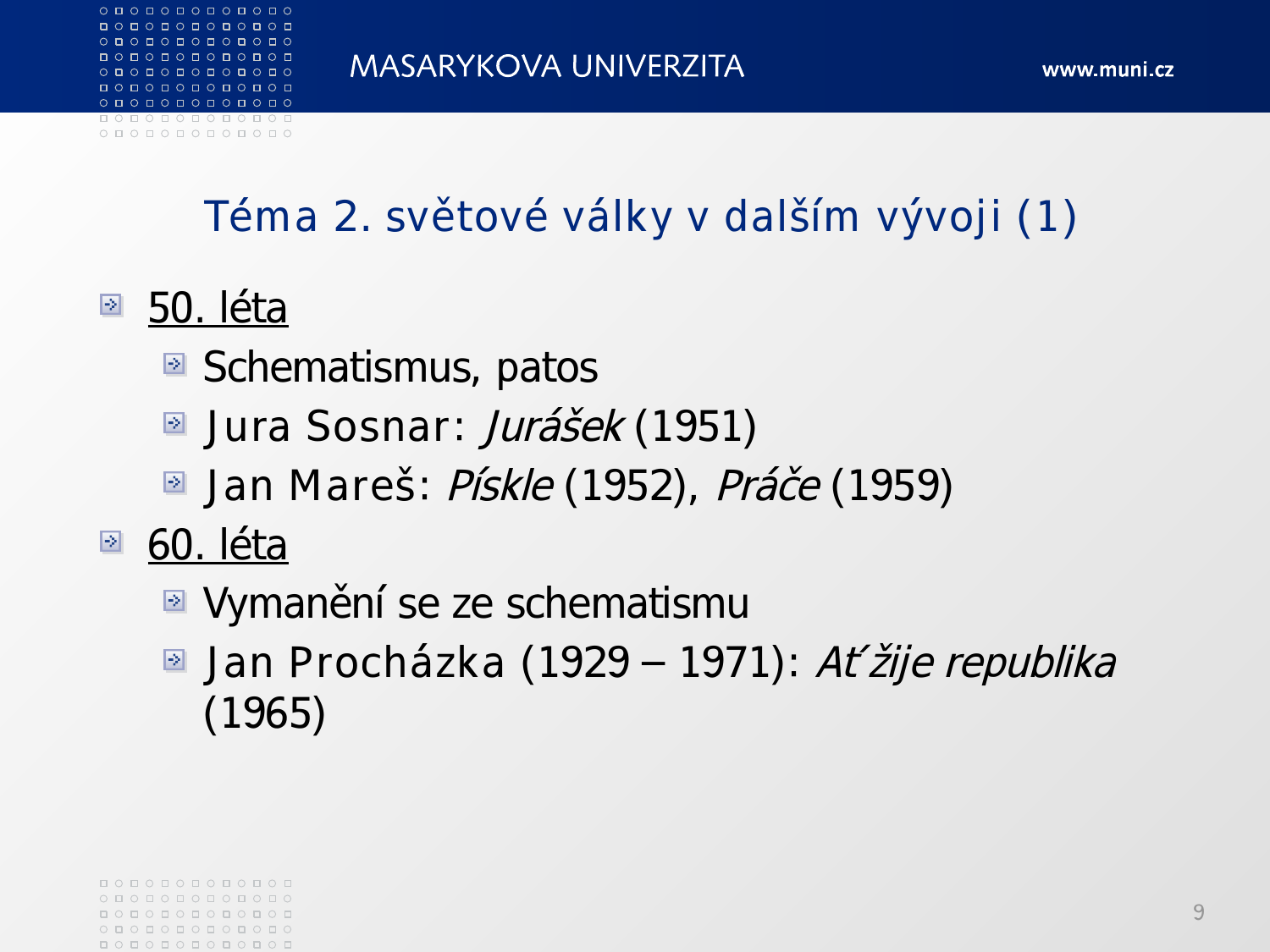

# Téma 2. světové války v dalším vývoji (1)
50. léta
Schematismus, patos
Jura Sosnar: Jurášek (1951)
Jan Mareš: Pískle (1952), Práče (1959)
60. léta
Vymanění se ze schematismu
Jan Procházka (1929 – 1971): Ať žije republika (1965)
9